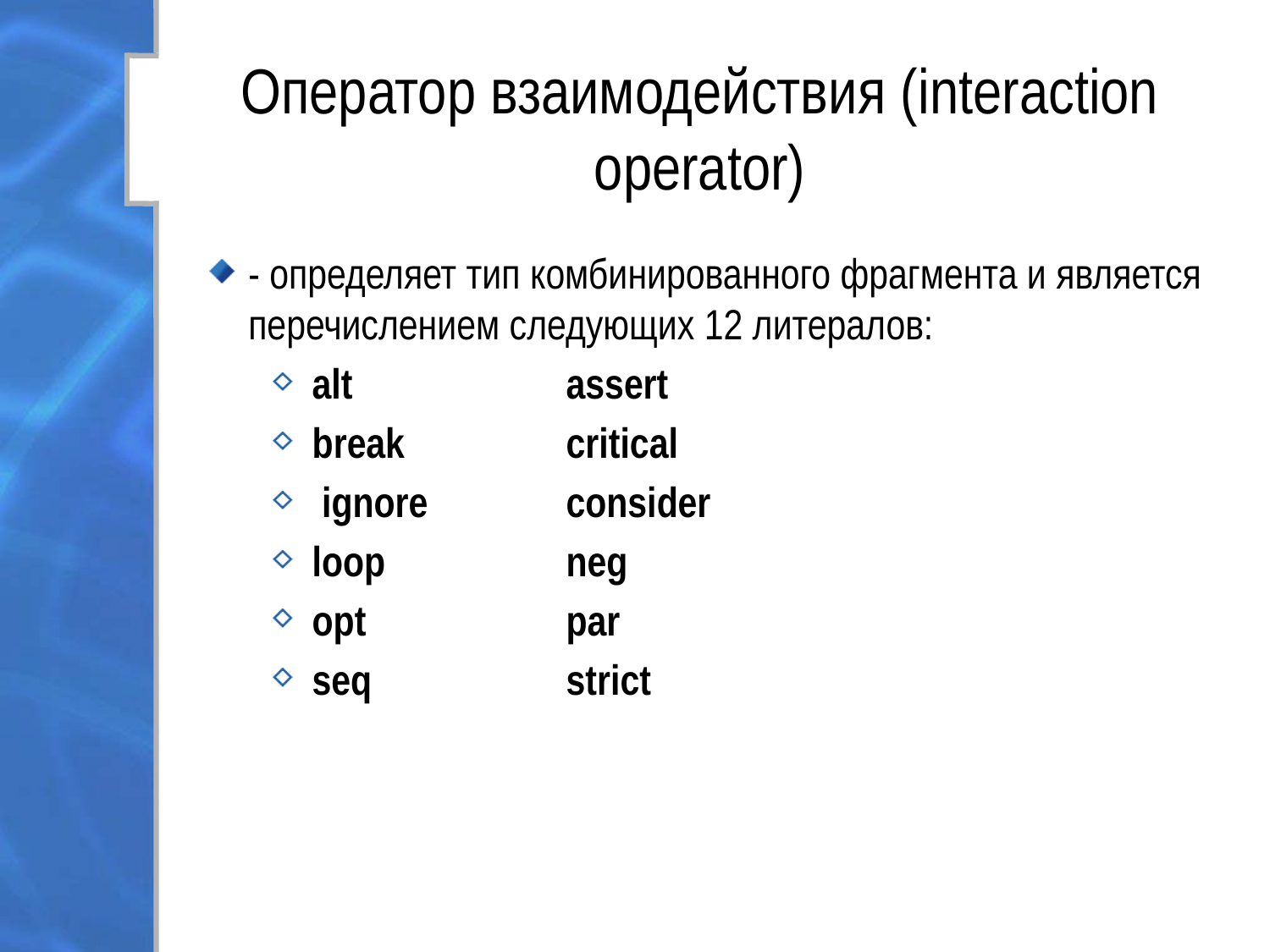

# Оператор взаимодействия (interaction operator)
- определяет тип комбинированного фрагмента и является перечислением следующих 12 литералов:
alt		assert
break 		critical
 ignore		consider
loop		neg
opt		par
seq		strict